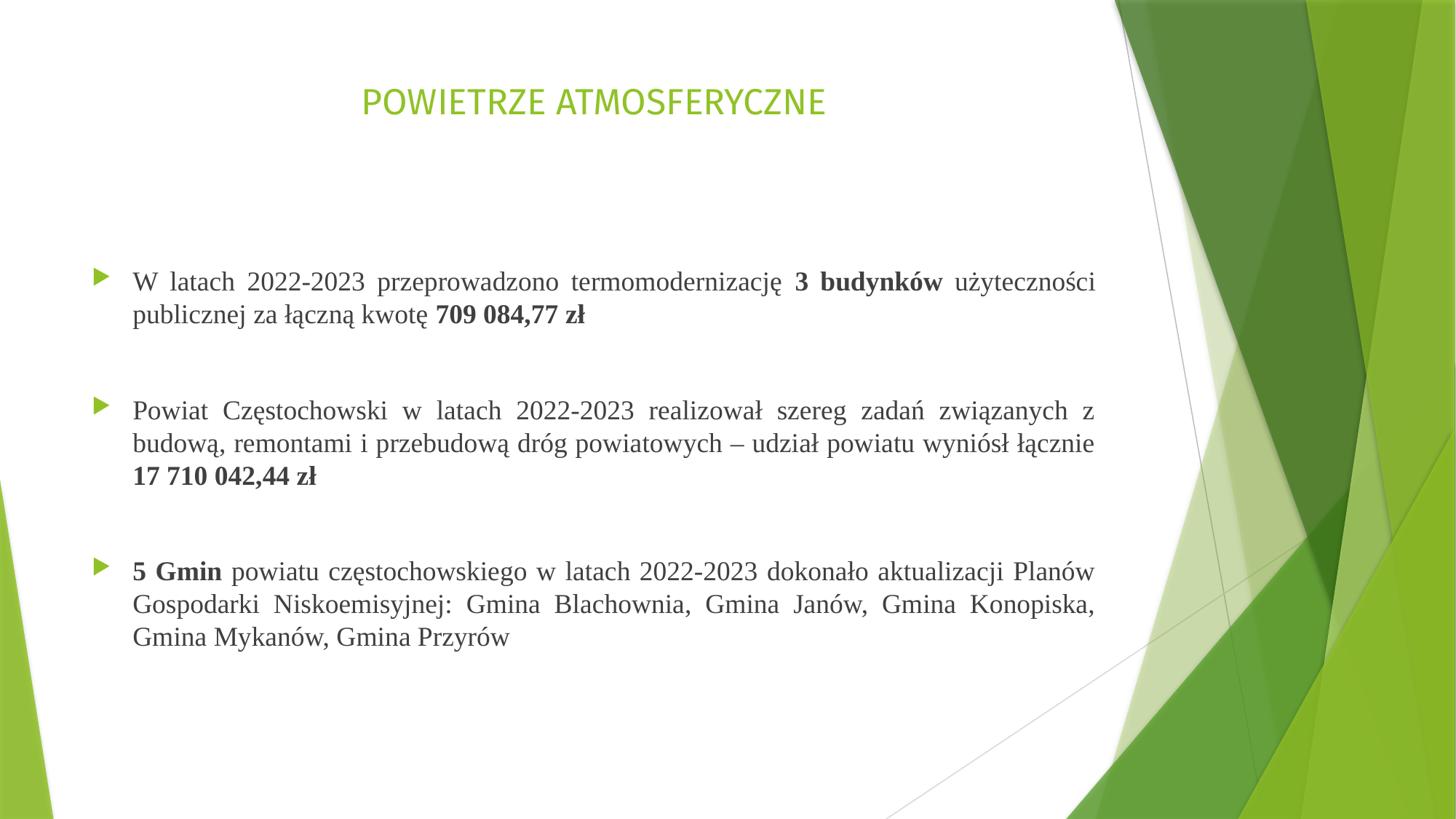

# POWIETRZE ATMOSFERYCZNE
W latach 2022-2023 przeprowadzono termomodernizację 3 budynków użyteczności publicznej za łączną kwotę 709 084,77 zł

Powiat Częstochowski w latach 2022-2023 realizował szereg zadań związanych z budową, remontami i przebudową dróg powiatowych – udział powiatu wyniósł łącznie 17 710 042,44 zł

5 Gmin powiatu częstochowskiego w latach 2022-2023 dokonało aktualizacji Planów Gospodarki Niskoemisyjnej: Gmina Blachownia, Gmina Janów, Gmina Konopiska, Gmina Mykanów, Gmina Przyrów